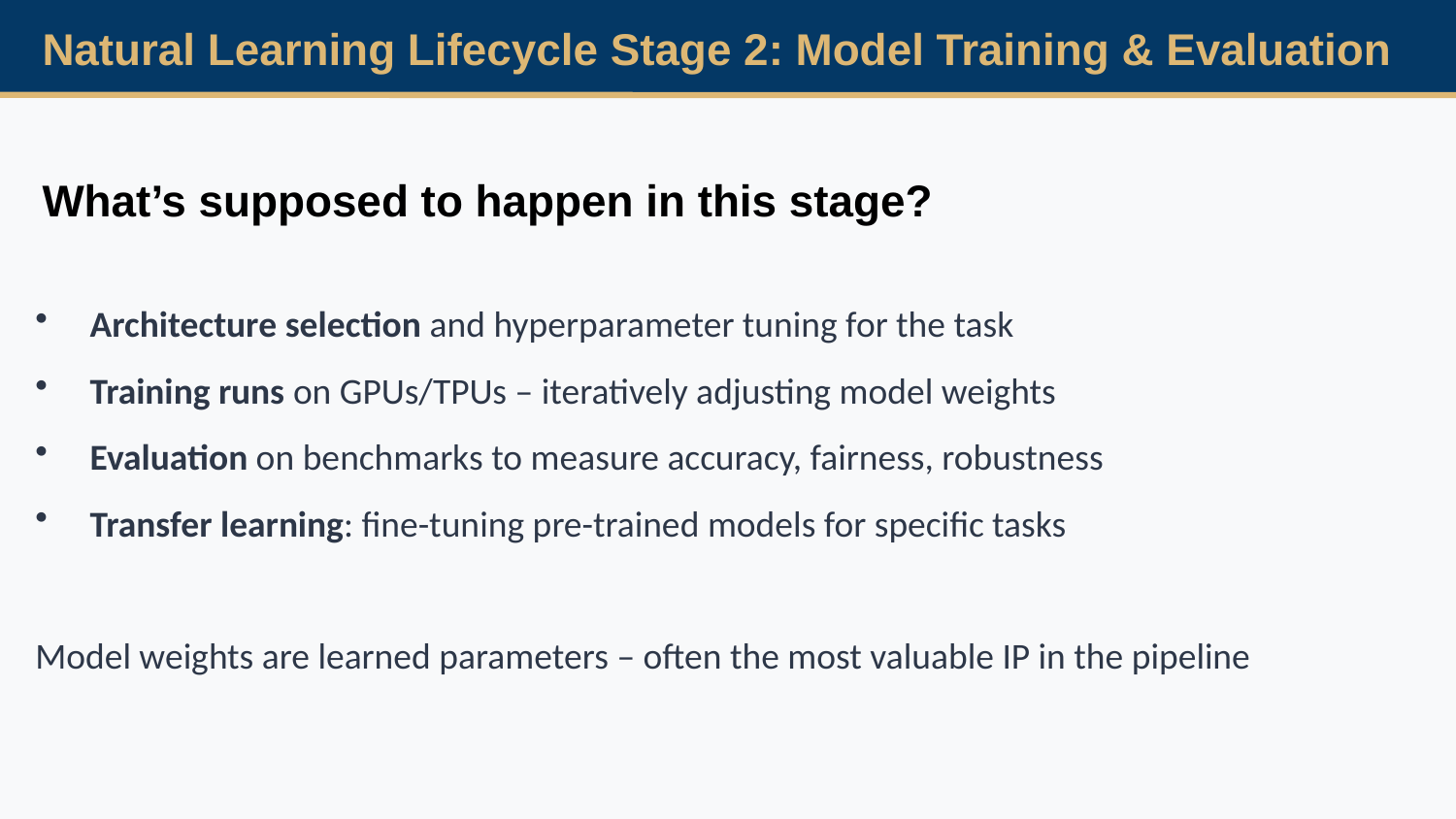

Natural Learning Lifecycle Stage 2: Model Training & Evaluation

What’s supposed to happen in this stage?
Architecture selection and hyperparameter tuning for the task
Training runs on GPUs/TPUs – iteratively adjusting model weights
Evaluation on benchmarks to measure accuracy, fairness, robustness
Transfer learning: fine-tuning pre-trained models for specific tasks

Model weights are learned parameters – often the most valuable IP in the pipeline